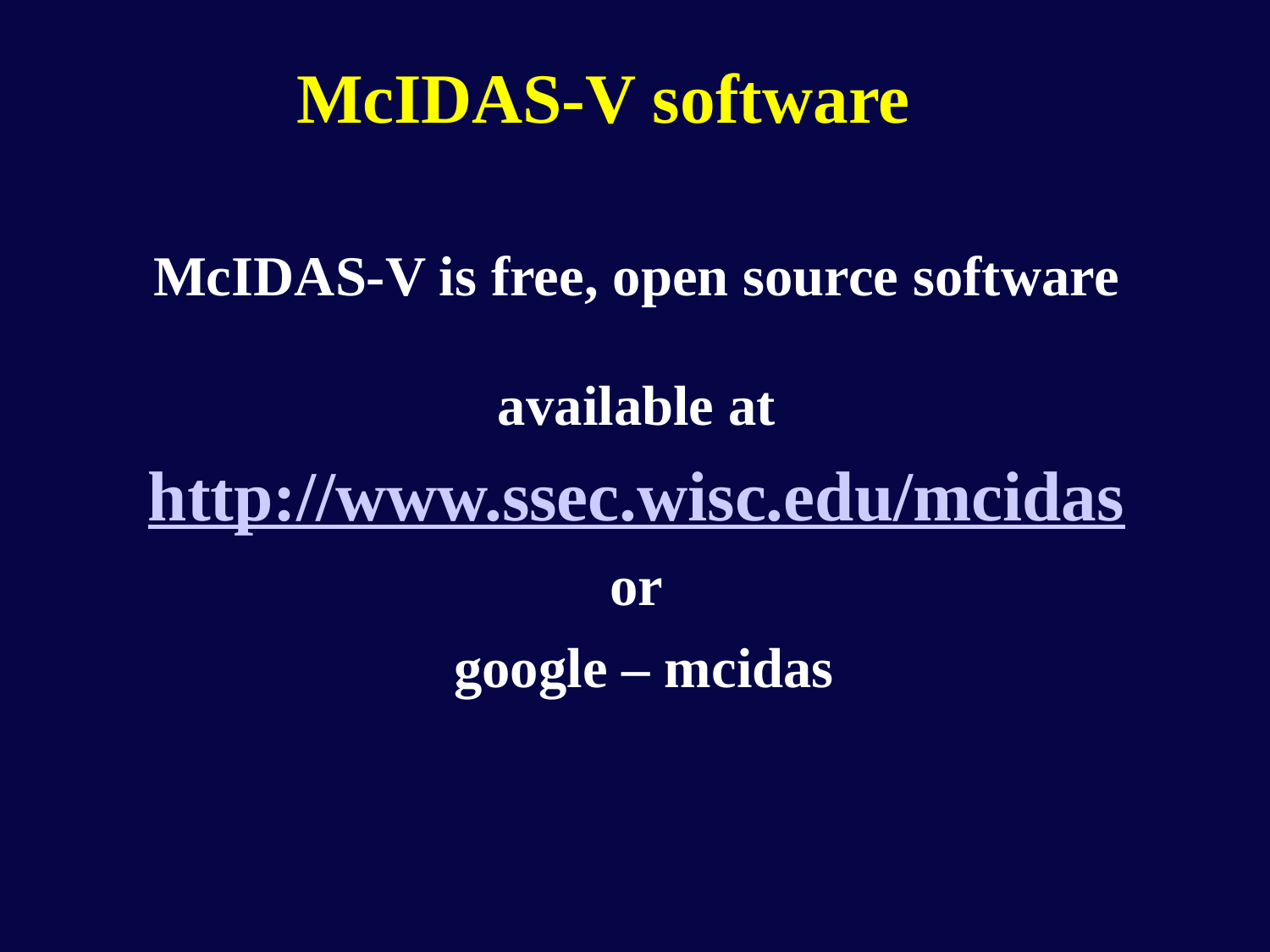

# McIDAS-V software
McIDAS-V is free, open source software

available at
http://www.ssec.wisc.edu/mcidas
or
 google – mcidas